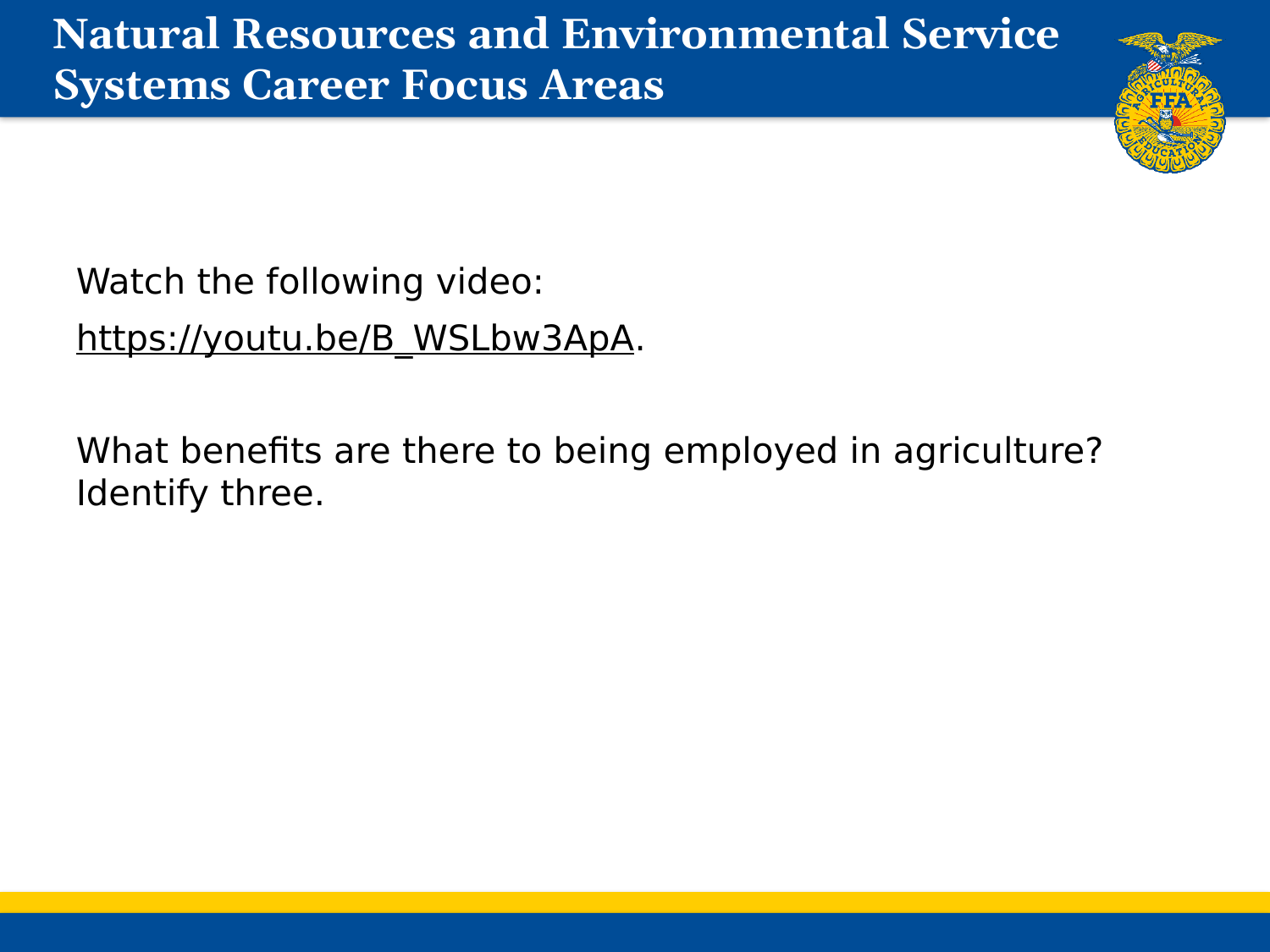

# Natural Resources and Environmental Service Systems Career Focus Areas
Watch the following video:
https://youtu.be/B_WSLbw3ApA.

What benefits are there to being employed in agriculture? Identify three.